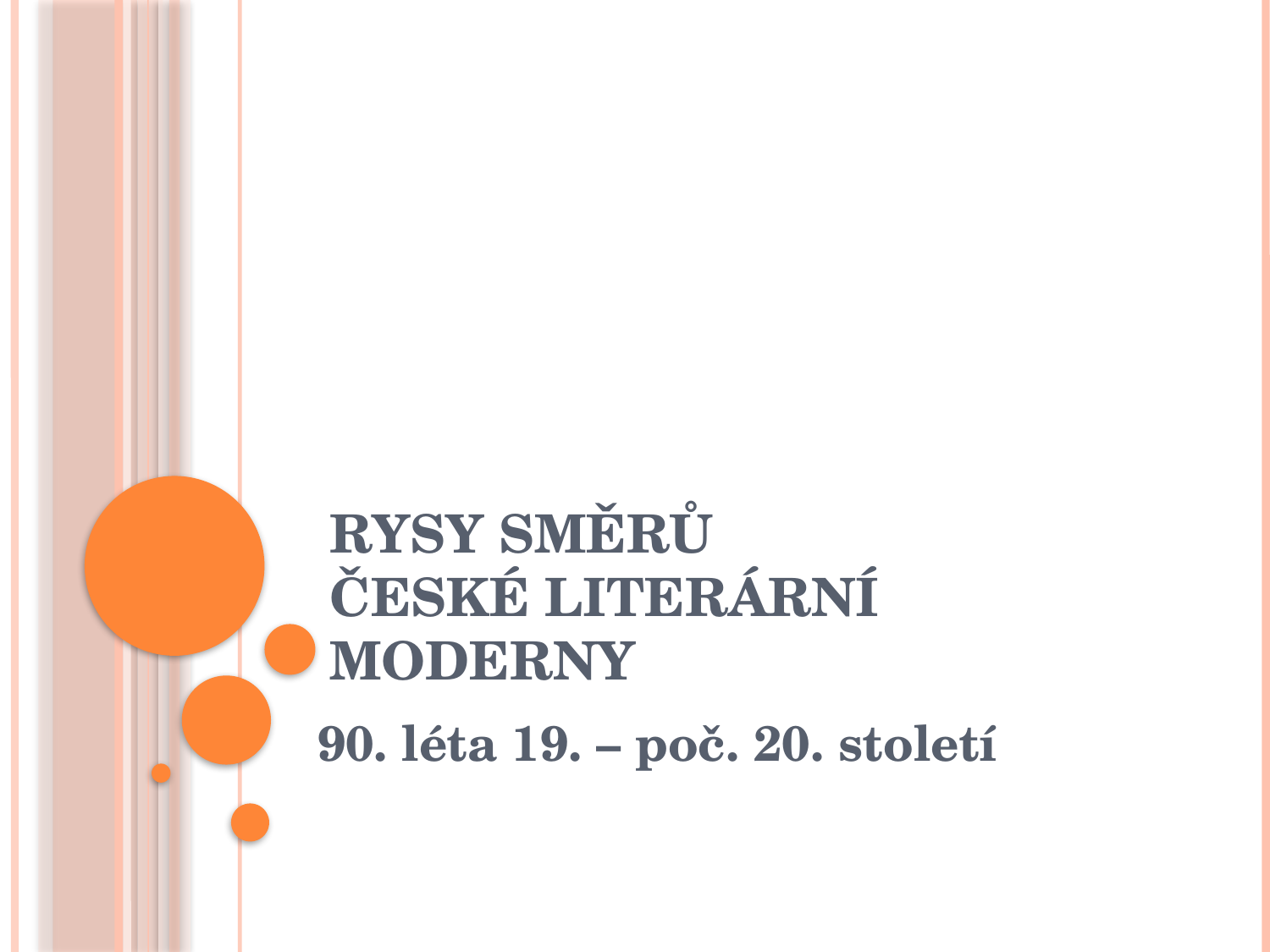

# Rysy směrů české literární moderny
90. léta 19. – poč. 20. století